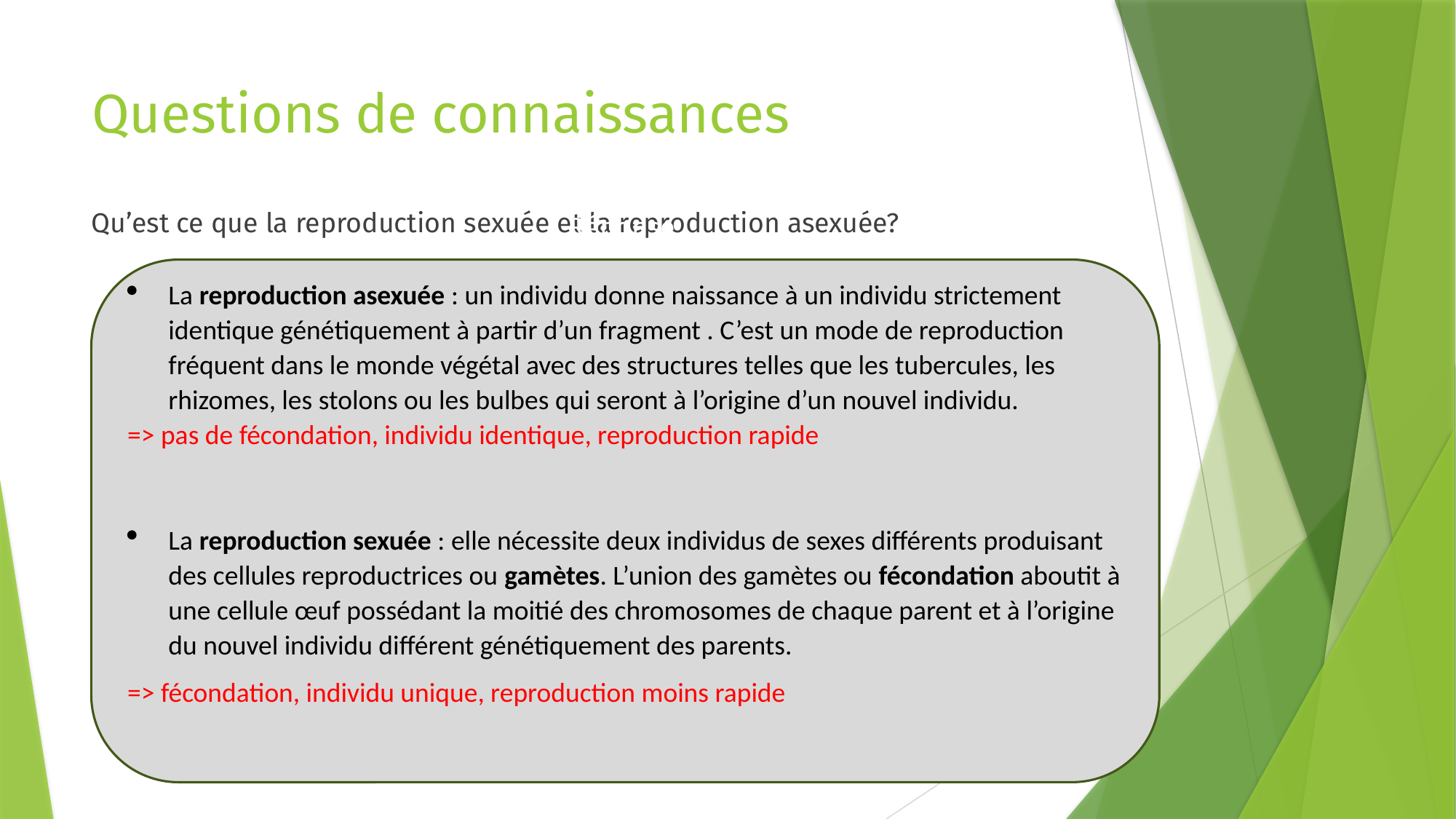

# Questions de connaissances
Qu’est ce que la reproduction sexuée et la reproduction asexuée?

Réponse:

La reproduction asexuée : un individu donne naissance à un individu strictement identique génétiquement à partir d’un fragment . C’est un mode de reproduction fréquent dans le monde végétal avec des structures telles que les tubercules, les rhizomes, les stolons ou les bulbes qui seront à l’origine d’un nouvel individu.
=> pas de fécondation, individu identique, reproduction rapide

La reproduction sexuée : elle nécessite deux individus de sexes différents produisant des cellules reproductrices ou gamètes. L’union des gamètes ou fécondation aboutit à une cellule œuf possédant la moitié des chromosomes de chaque parent et à l’origine du nouvel individu différent génétiquement des parents.
=> fécondation, individu unique, reproduction moins rapide